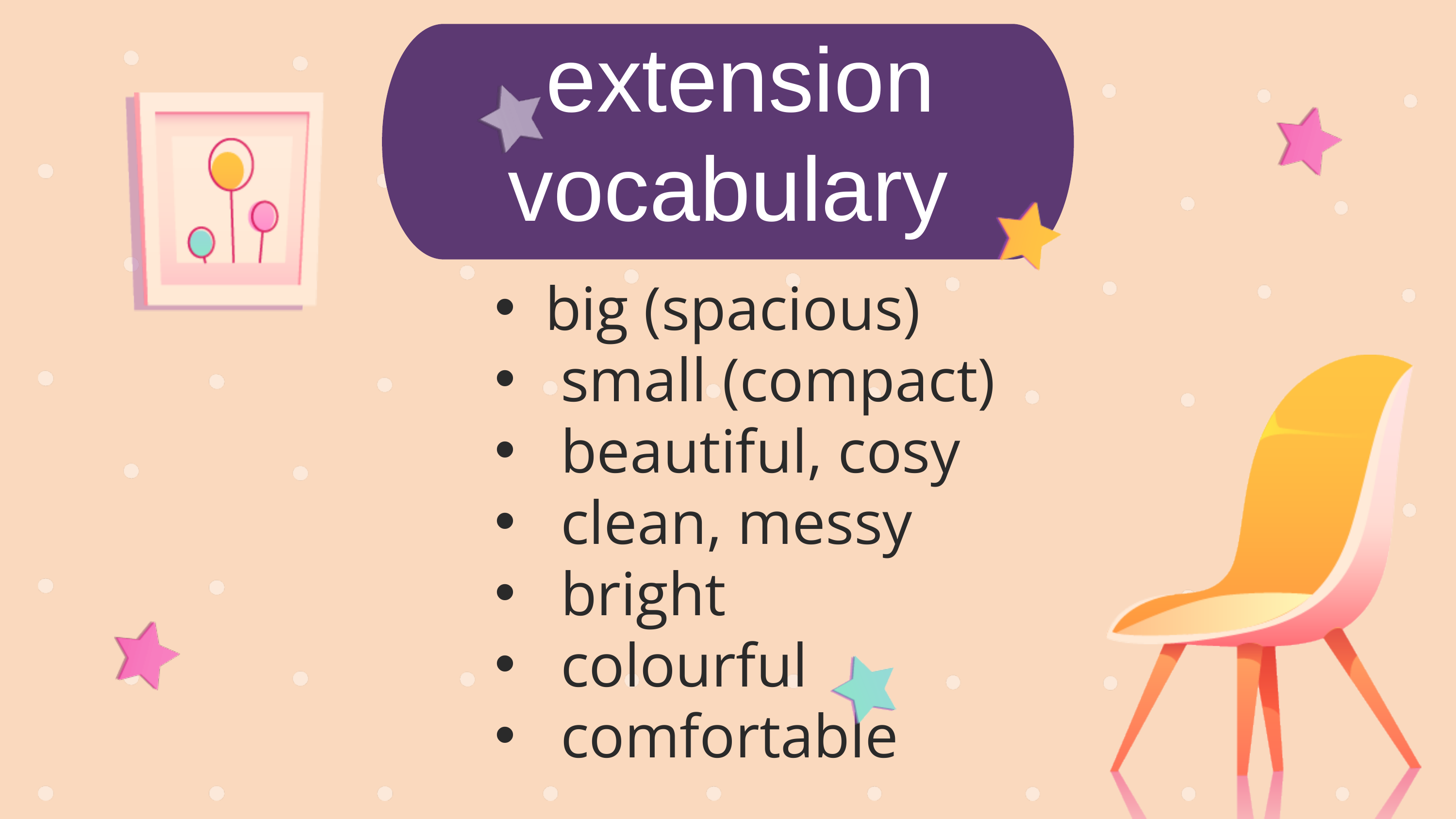

extension vocabulary

big (spacious)
 small (compact)
 beautiful, cosy
 clean, messy
 bright
 colourful
 comfortable